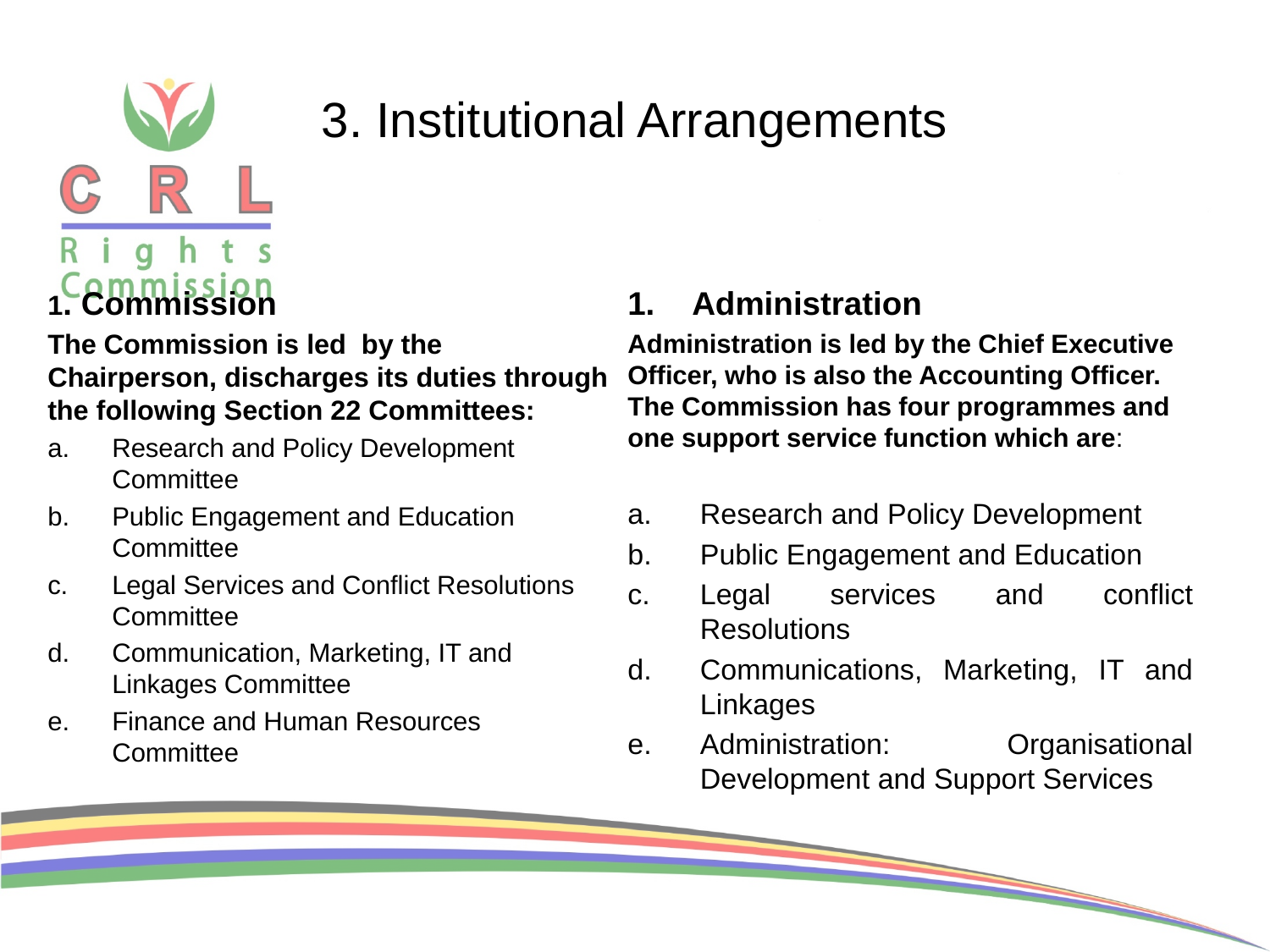

# 3. Institutional Arrangements
Administration
Administration is led by the Chief Executive Officer, who is also the Accounting Officer.  The Commission has four programmes and one support service function which are:

Research and Policy Development
Public Engagement and Education
Legal services and conflict Resolutions
Communications, Marketing, IT and Linkages
Administration: Organisational Development and Support Services

1. Commission
The Commission is led  by the                    Chairperson, discharges its duties through the following Section 22 Committees:
Research and Policy Development Committee
Public Engagement and Education Committee
Legal Services and Conflict Resolutions Committee
Communication, Marketing, IT and Linkages Committee
Finance and Human Resources Committee